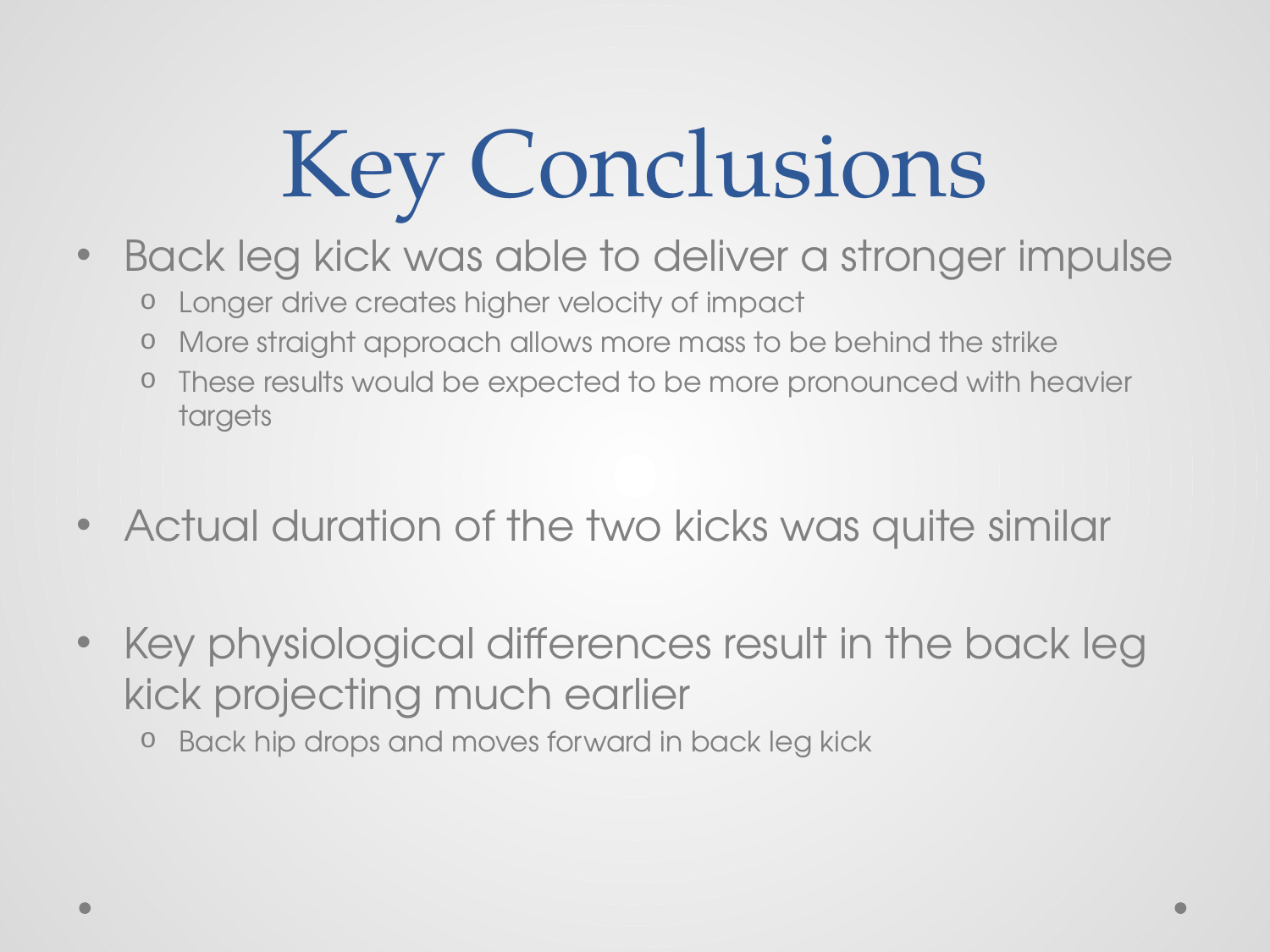

# Key Conclusions
Back leg kick was able to deliver a stronger impulse
Longer drive creates higher velocity of impact
More straight approach allows more mass to be behind the strike
These results would be expected to be more pronounced with heavier targets

Actual duration of the two kicks was quite similar

Key physiological differences result in the back leg kick projecting much earlier
Back hip drops and moves forward in back leg kick